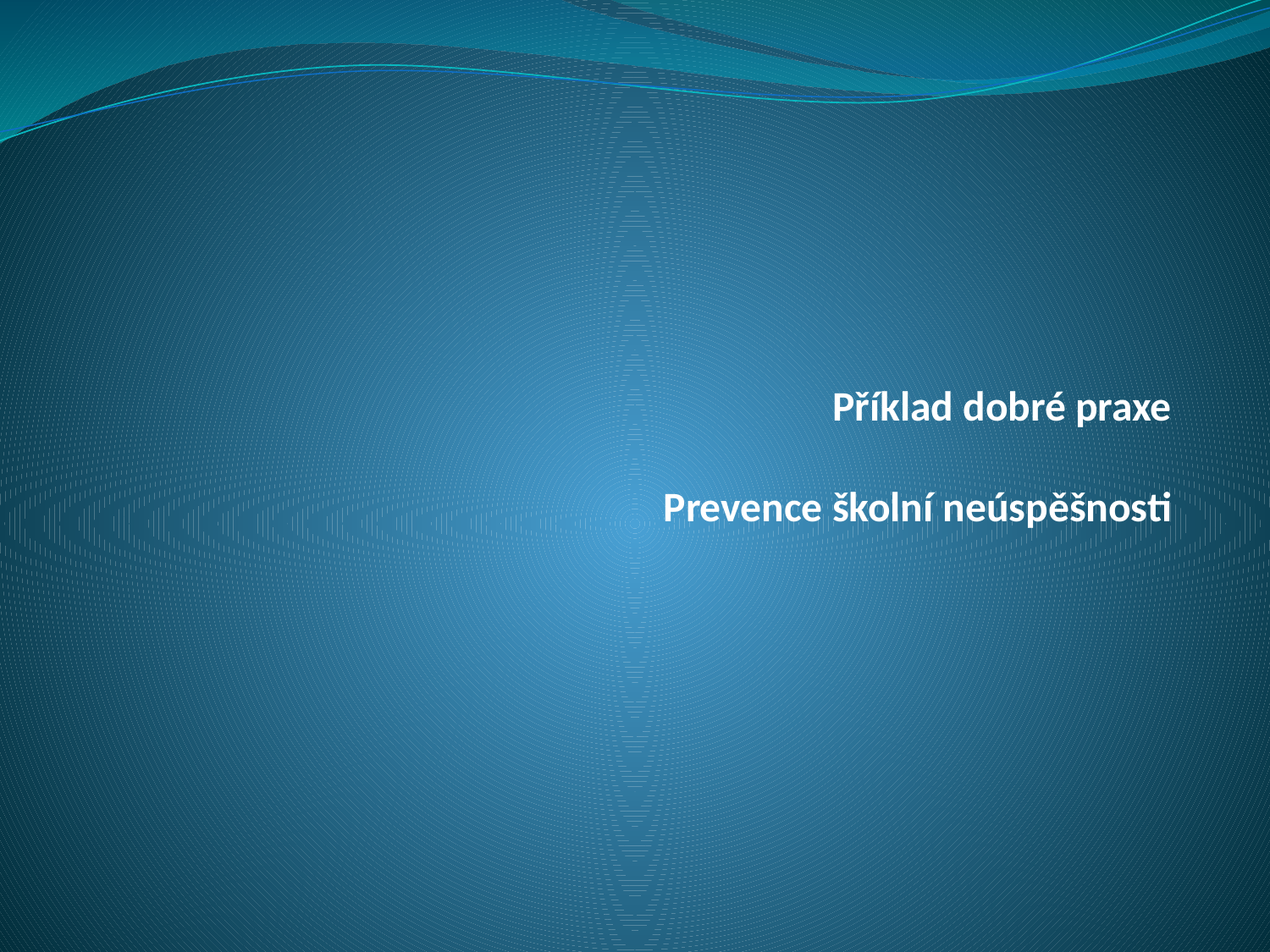

# Příklad dobré praxe Prevence školní neúspěšnosti